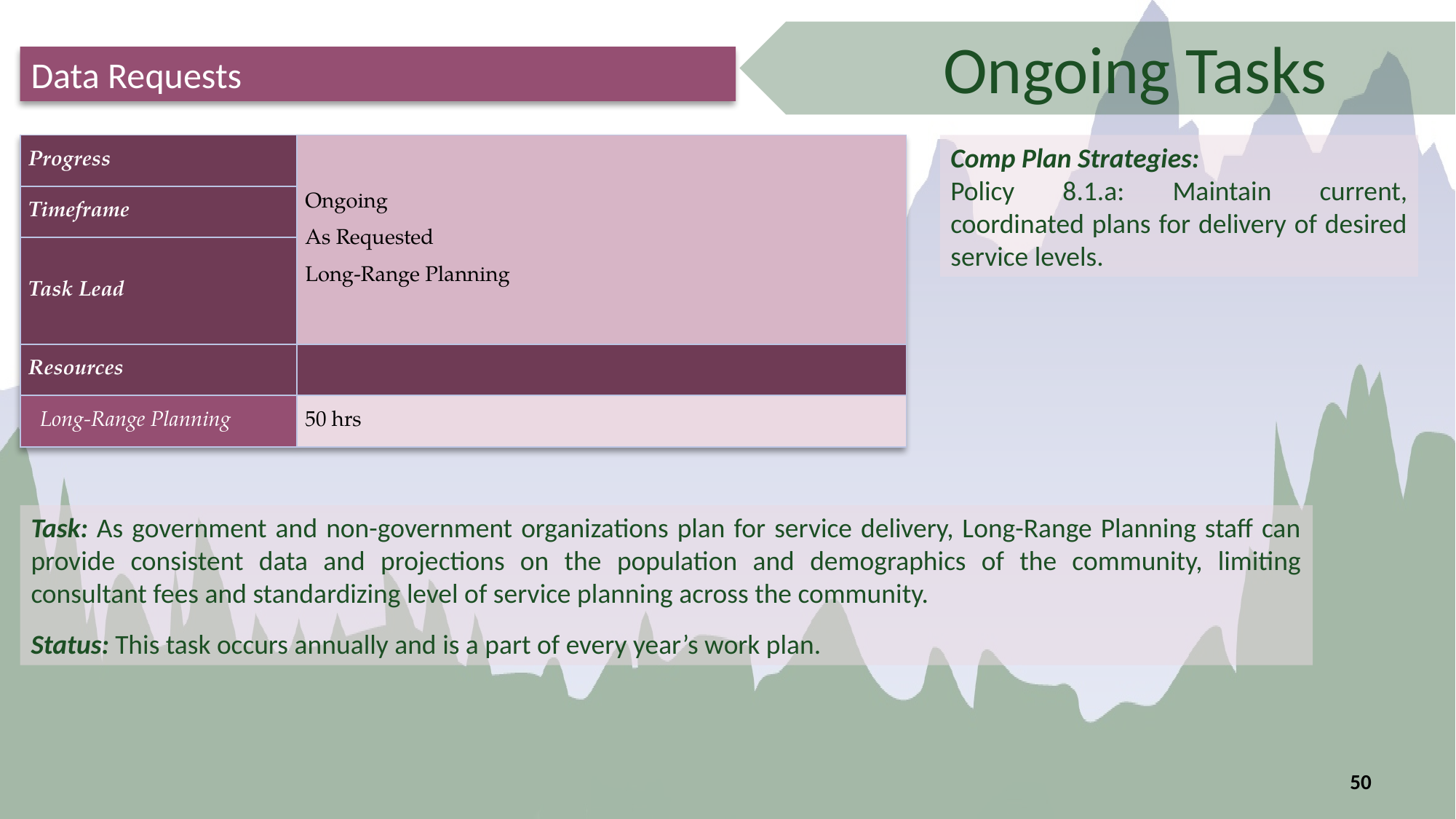

Ongoing Tasks

Data Requests
| Progress | Ongoing As Requested Long-Range Planning |
| --- | --- |
| Timeframe |  |
| Task Lead |  |
| Resources |  |
| Long-Range Planning | 50 hrs |
Comp Plan Strategies:
Policy 8.1.a: Maintain current, coordinated plans for delivery of desired service levels.
Task: As government and non-government organizations plan for service delivery, Long-Range Planning staff can provide consistent data and projections on the population and demographics of the community, limiting consultant fees and standardizing level of service planning across the community.
Status: This task occurs annually and is a part of every year’s work plan.
50